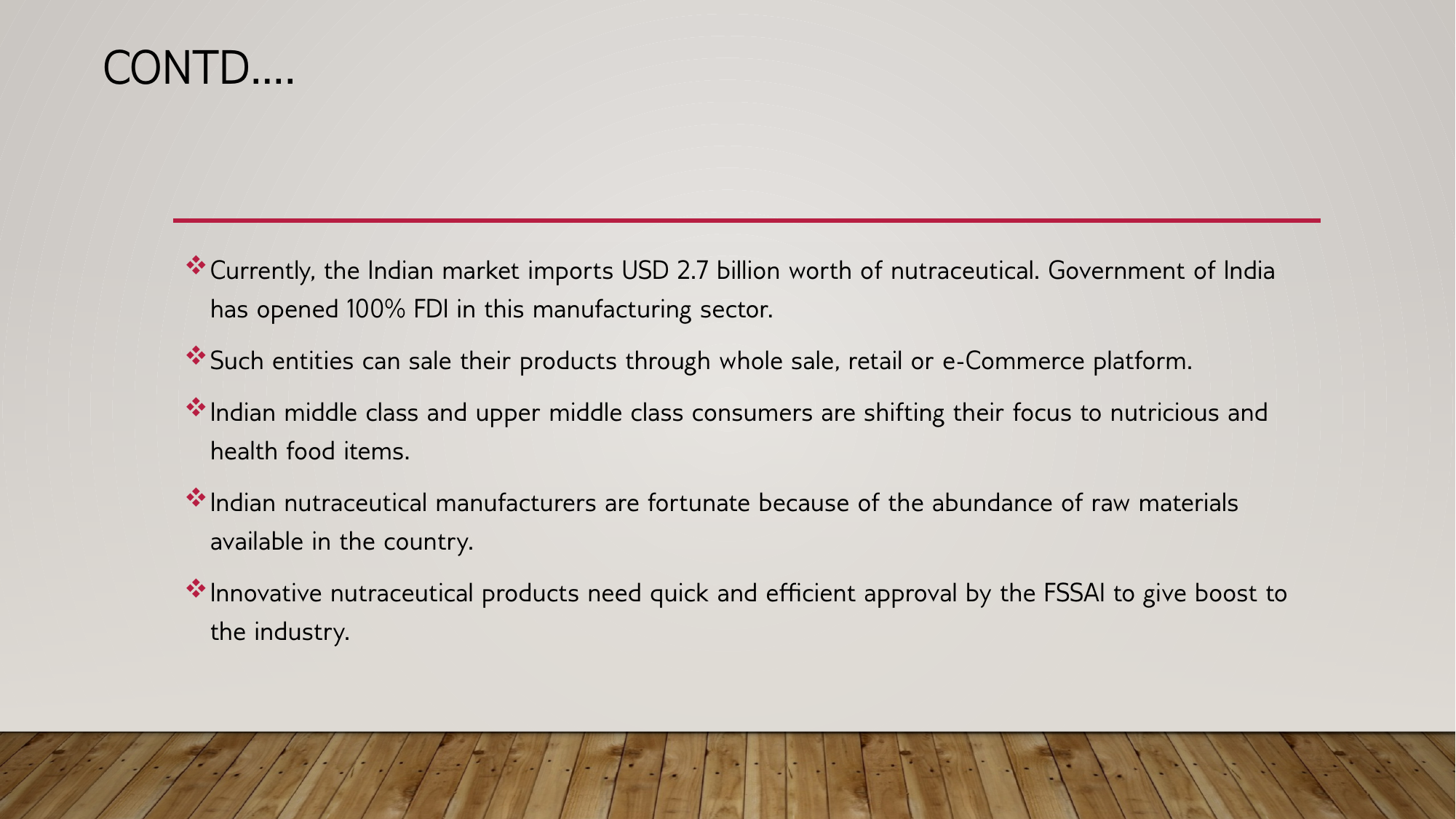

# CONTD….
Currently, the Indian market imports USD 2.7 billion worth of nutraceutical. Government of India has opened 100% FDI in this manufacturing sector.
Such entities can sale their products through whole sale, retail or e-Commerce platform.
Indian middle class and upper middle class consumers are shifting their focus to nutricious and health food items.
Indian nutraceutical manufacturers are fortunate because of the abundance of raw materials available in the country.
Innovative nutraceutical products need quick and efficient approval by the FSSAI to give boost to the industry.